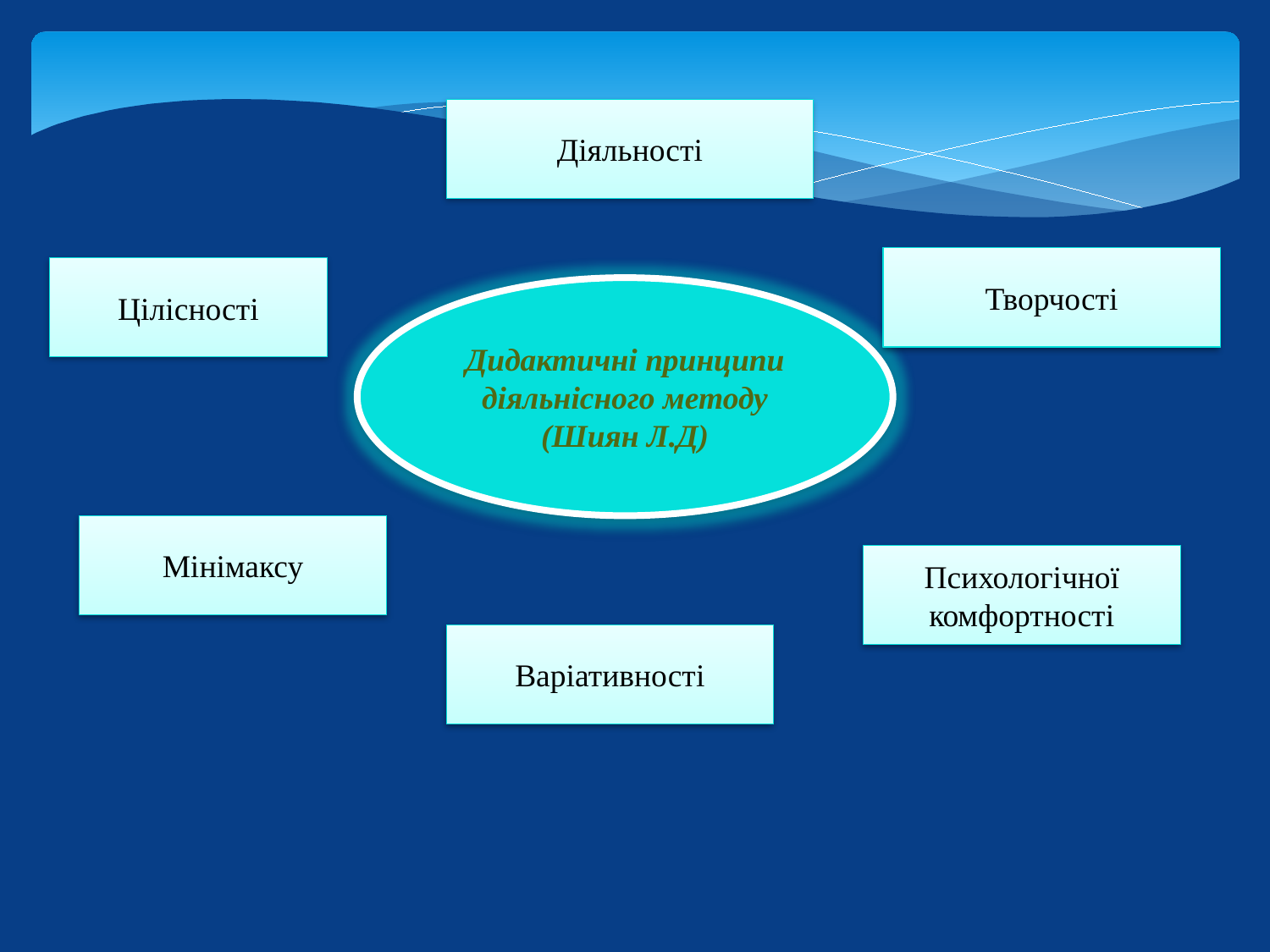

Діяльності
Творчості
Цілісності
Дидактичні принципи діяльнісного методу (Шиян Л.Д)
Мінімаксу
Психологічної комфортності
Варіативності